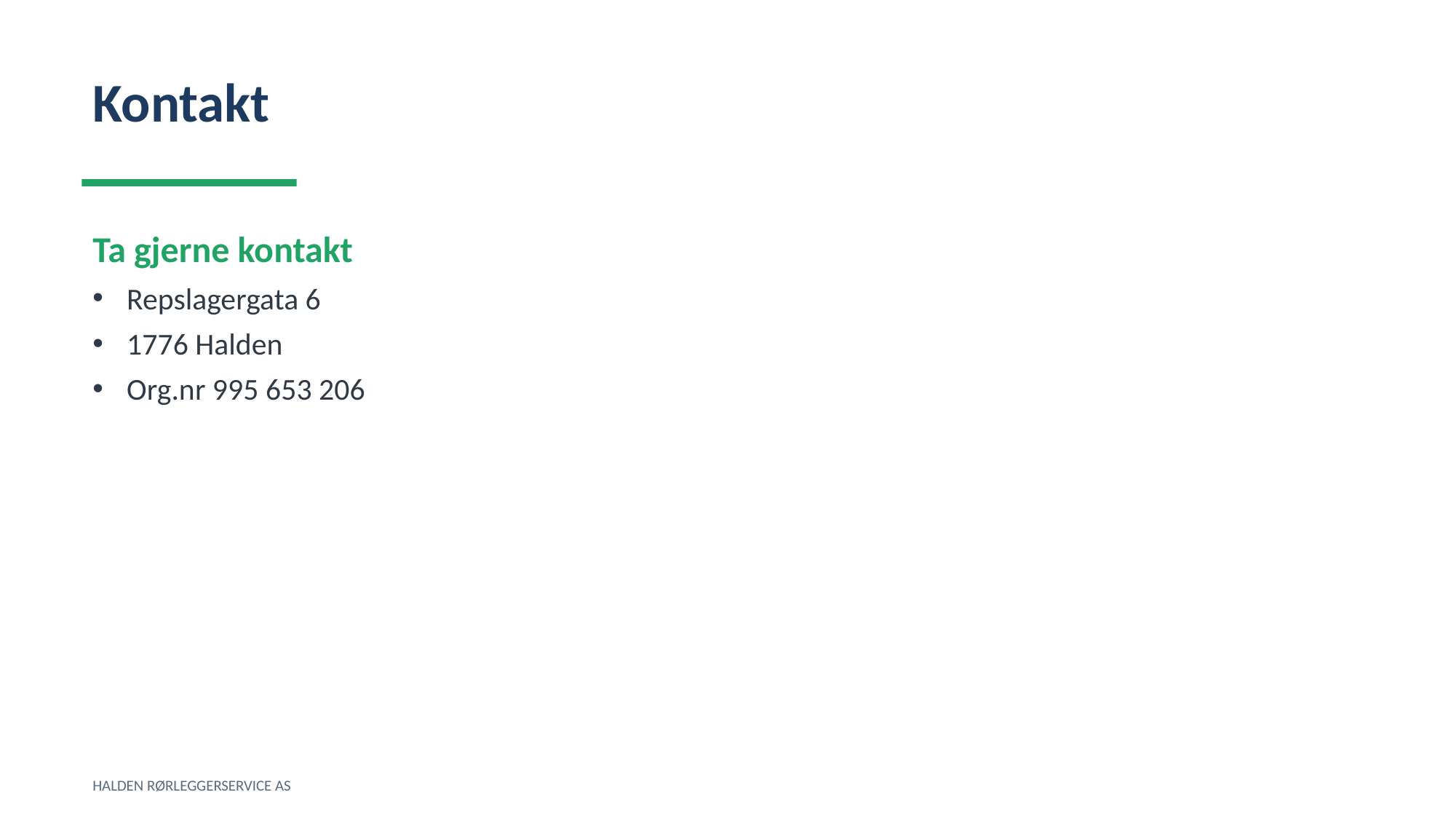

Kontakt

Ta gjerne kontakt
Repslagergata 6
1776 Halden
Org.nr 995 653 206
HALDEN RØRLEGGERSERVICE AS